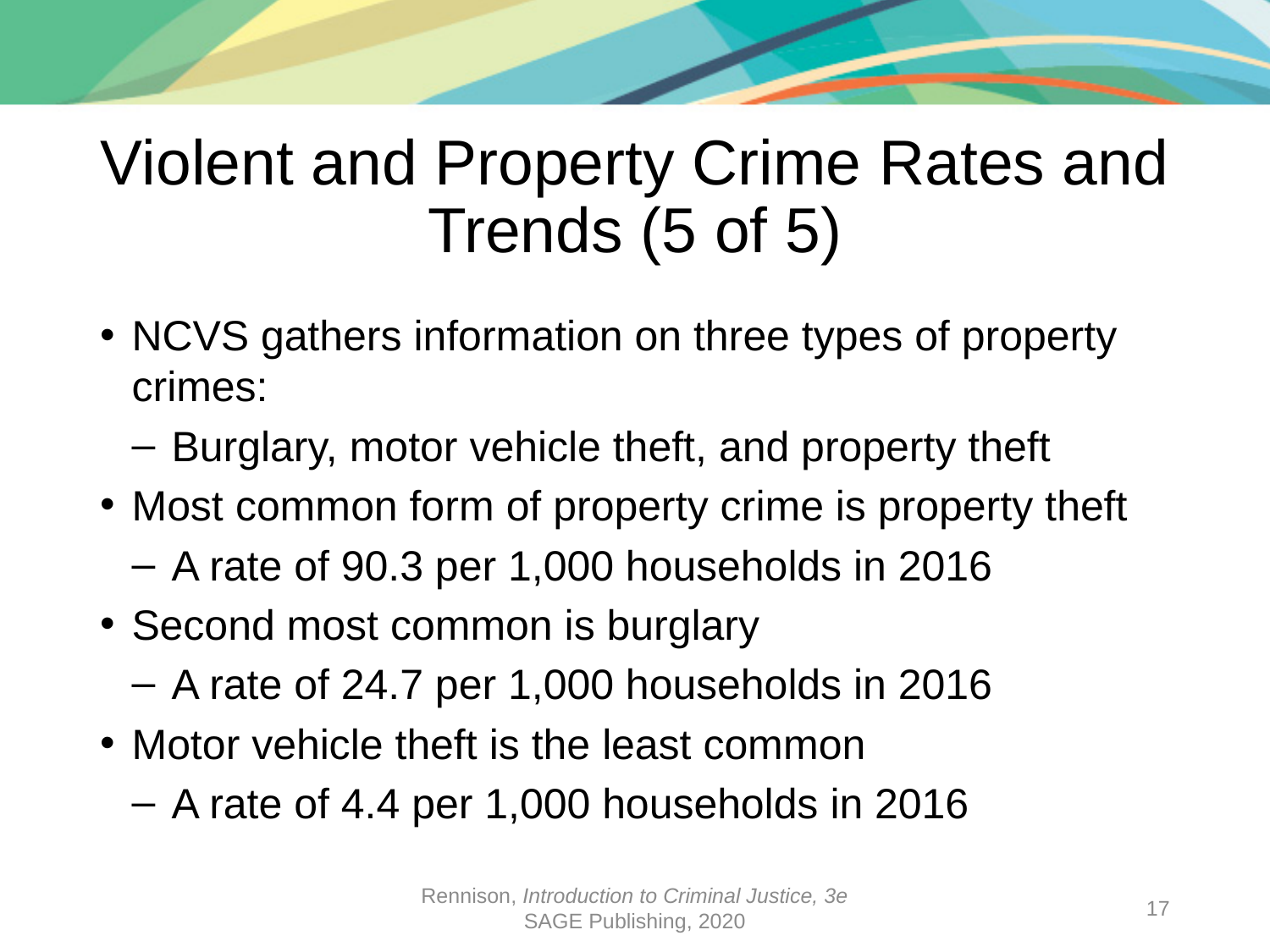

# Violent and Property Crime Rates and Trends (5 of 5)
NCVS gathers information on three types of property crimes:
Burglary, motor vehicle theft, and property theft
Most common form of property crime is property theft
A rate of 90.3 per 1,000 households in 2016
Second most common is burglary
A rate of 24.7 per 1,000 households in 2016
Motor vehicle theft is the least common
A rate of 4.4 per 1,000 households in 2016
Rennison, Introduction to Criminal Justice, 3e
SAGE Publishing, 2020
17